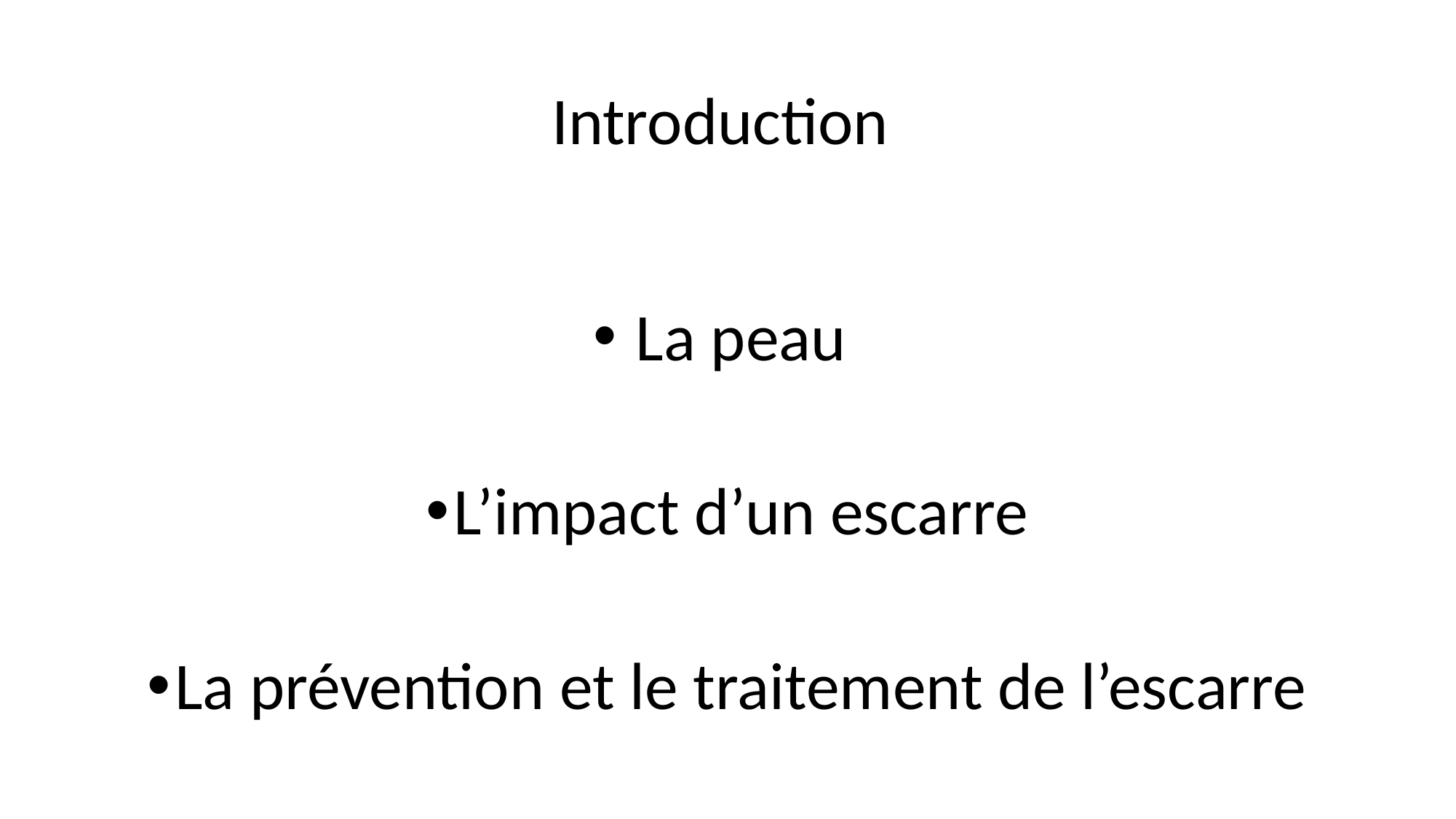

# Introduction

 La peau

L’impact d’un escarre

La prévention et le traitement de l’escarre